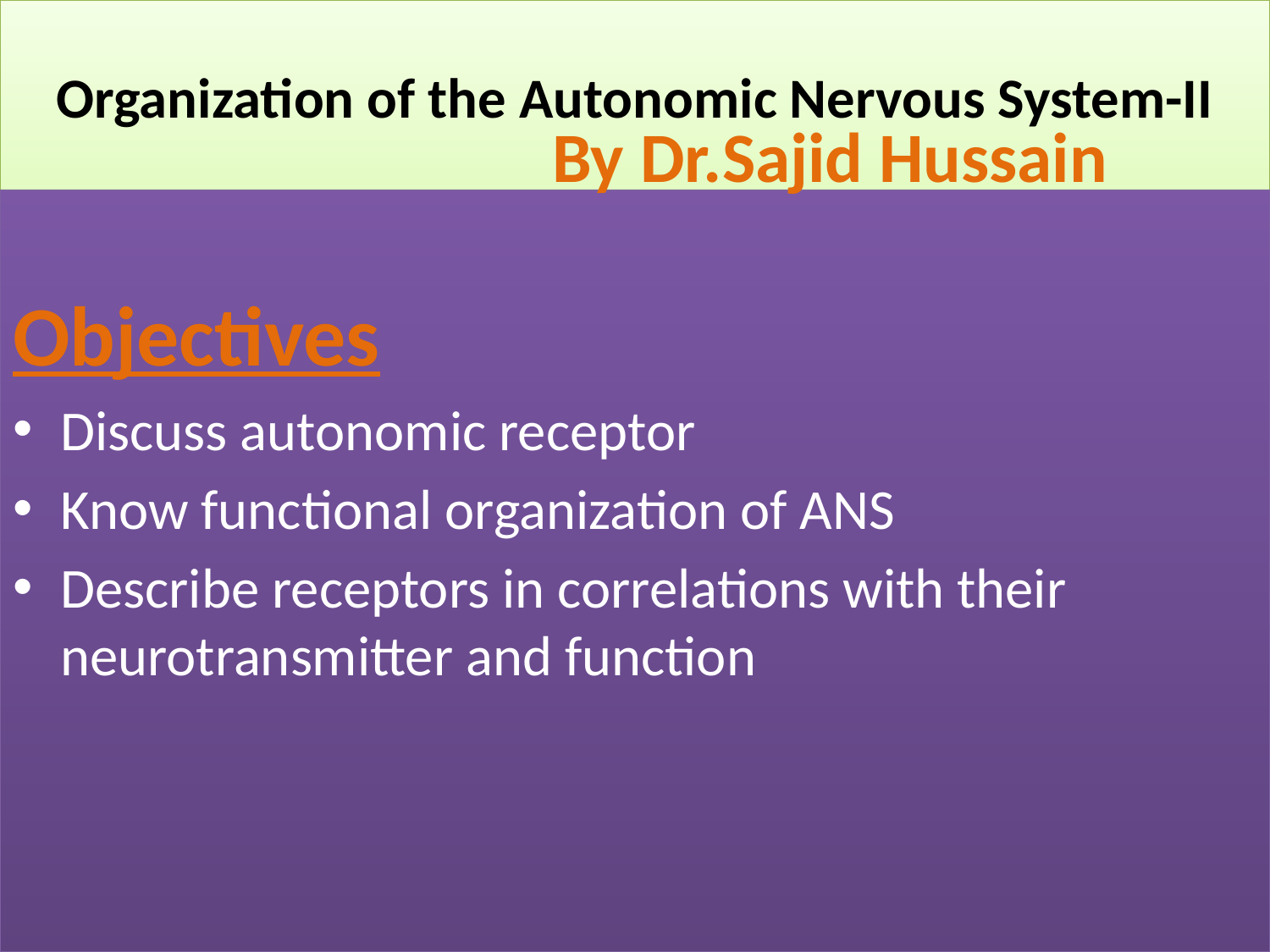

# Organization of the Autonomic Nervous System-II
By Dr.Sajid Hussain

Objectives
Discuss autonomic receptor
Know functional organization of ANS
Describe receptors in correlations with their neurotransmitter and function